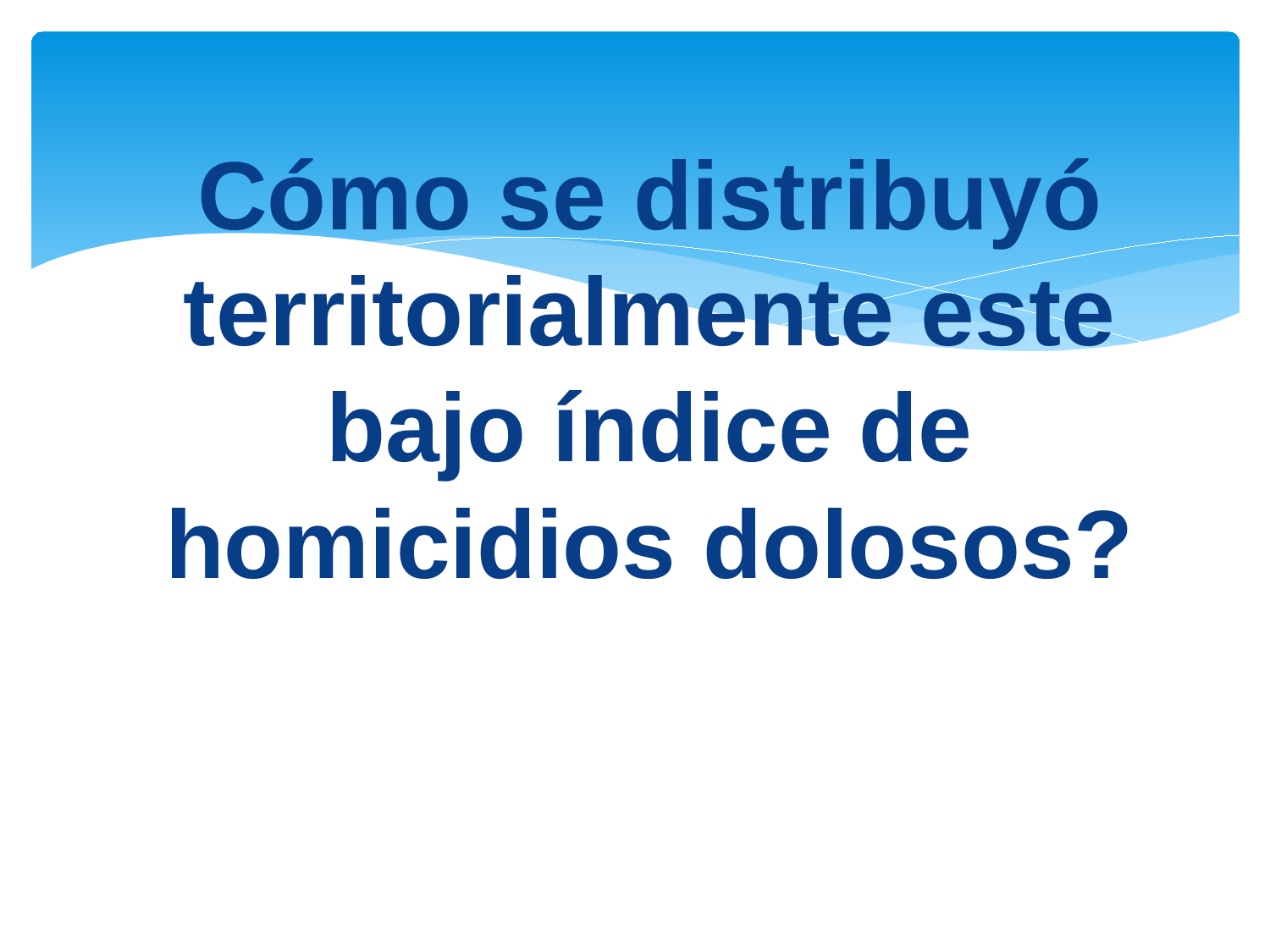

Cómo se distribuyó territorialmente este bajo índice de homicidios dolosos?